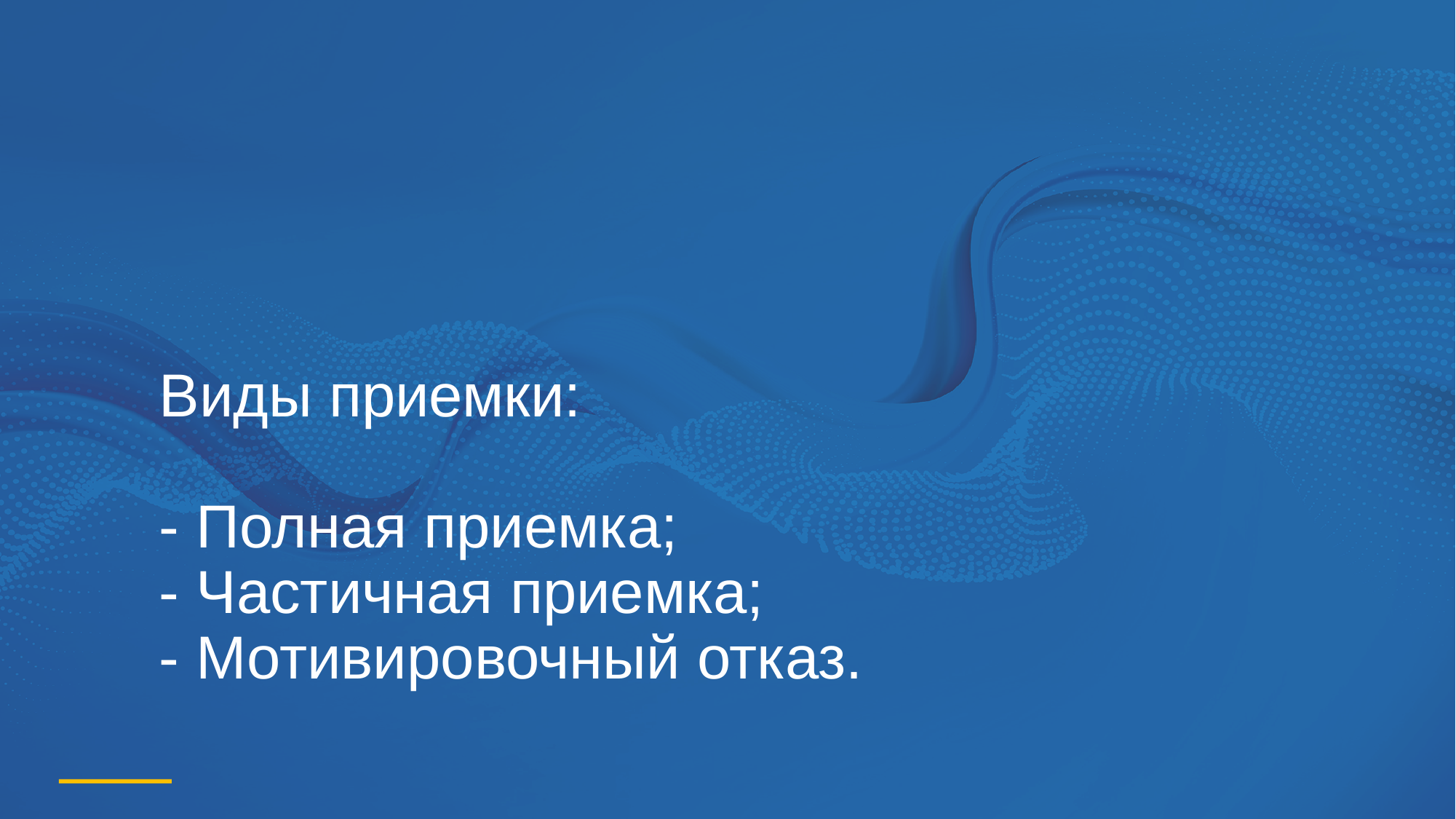

# Виды приемки: - Полная приемка; - Частичная приемка; - Мотивировочный отказ.